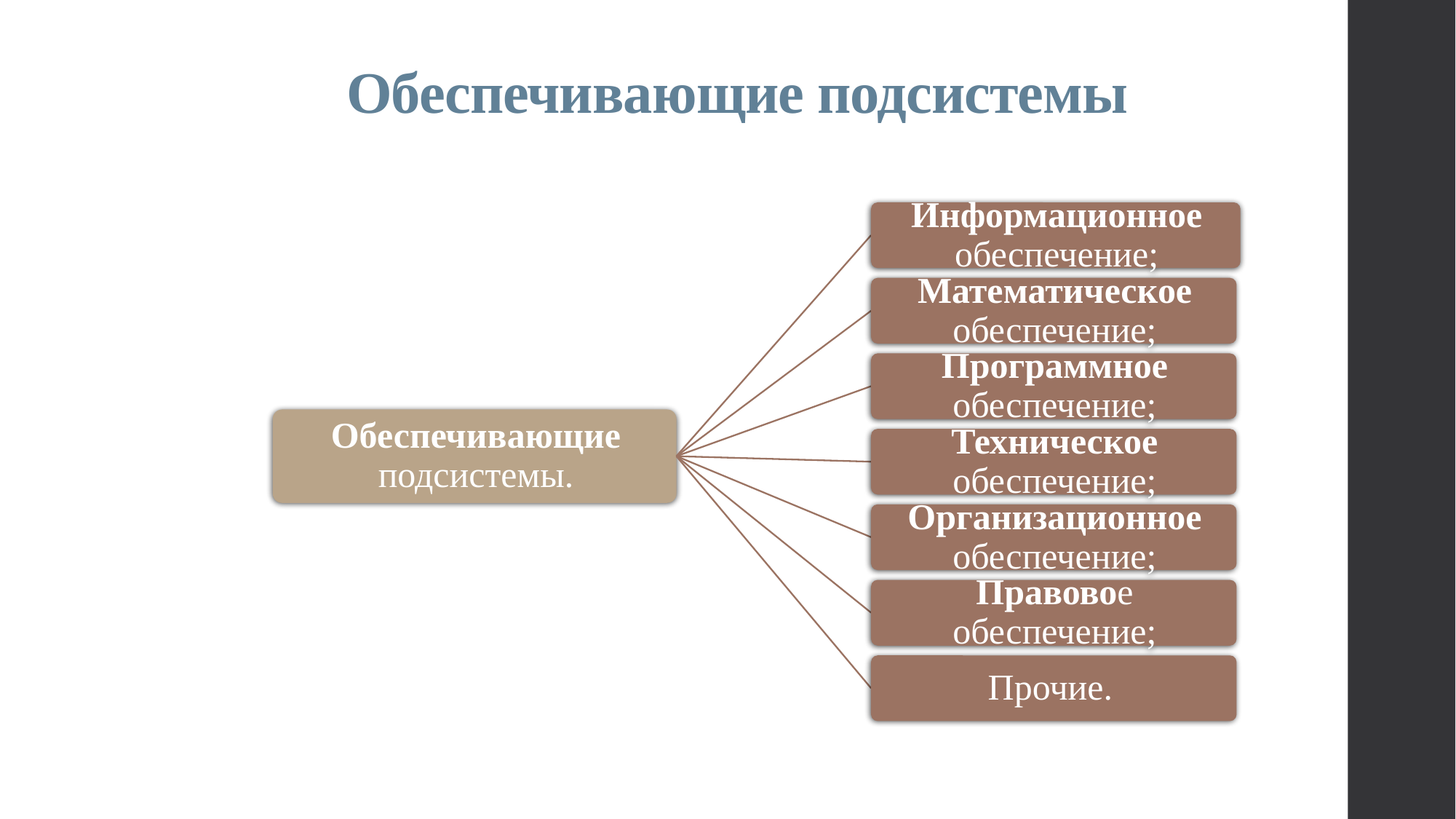

# Обеспечивающие подсистемы
Обеспечивающие подсистемы.

Информационное обеспечение;

Математическое обеспечение;

Программное обеспечение;

Техническое обеспечение;

Организационное обеспечение;

Правовое обеспечение;

Прочие.